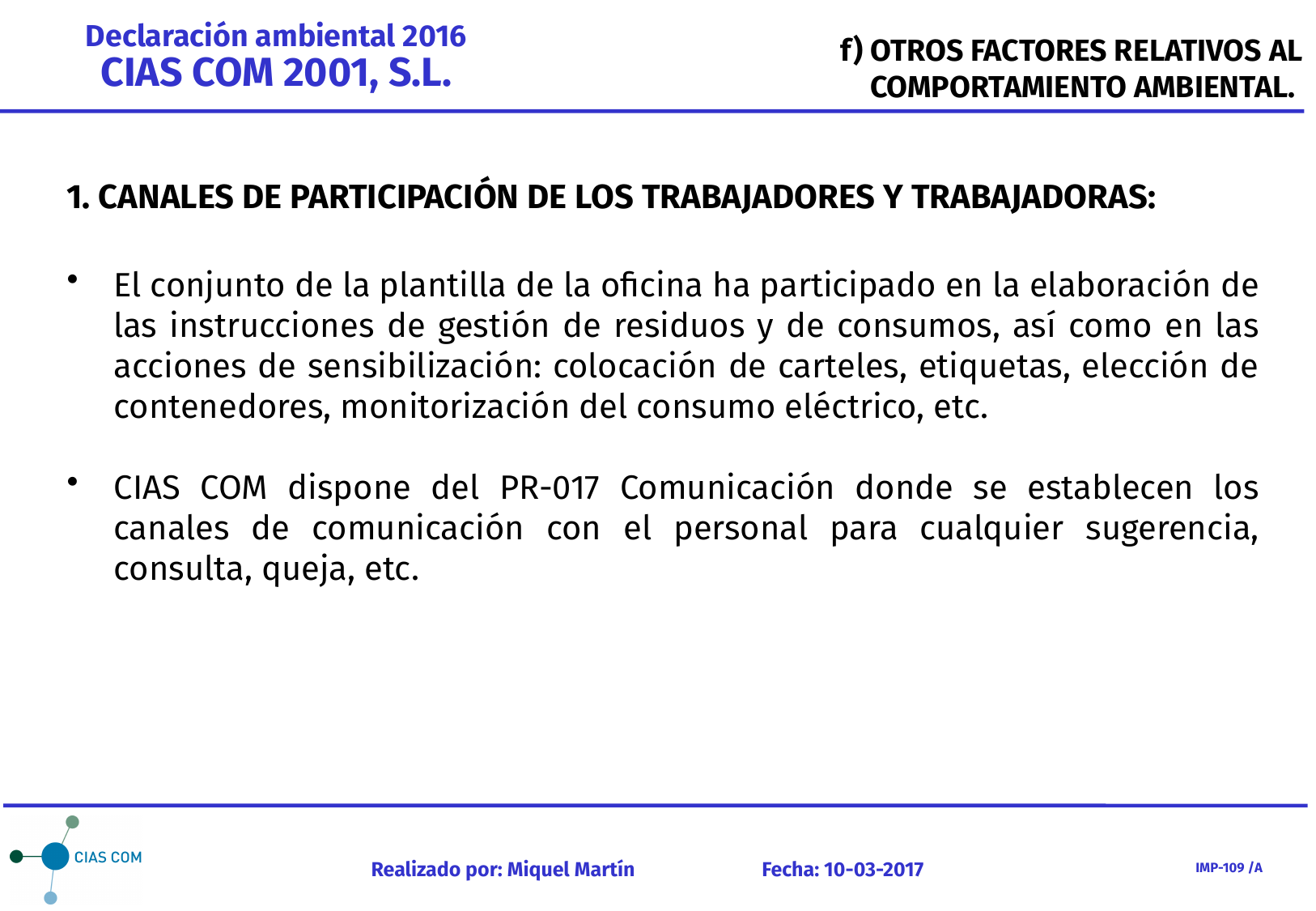

f) OTROS FACTORES RELATIVOS AL COMPORTAMIENTO AMBIENTAL.

1. CANALES DE PARTICIPACIÓN DE LOS TRABAJADORES Y TRABAJADORAS:

El conjunto de la plantilla de la oficina ha participado en la elaboración de las instrucciones de gestión de residuos y de consumos, así como en las acciones de sensibilización: colocación de carteles, etiquetas, elección de contenedores, monitorización del consumo eléctrico, etc.

CIAS COM dispone del PR-017 Comunicación donde se establecen los canales de comunicación con el personal para cualquier sugerencia, consulta, queja, etc.